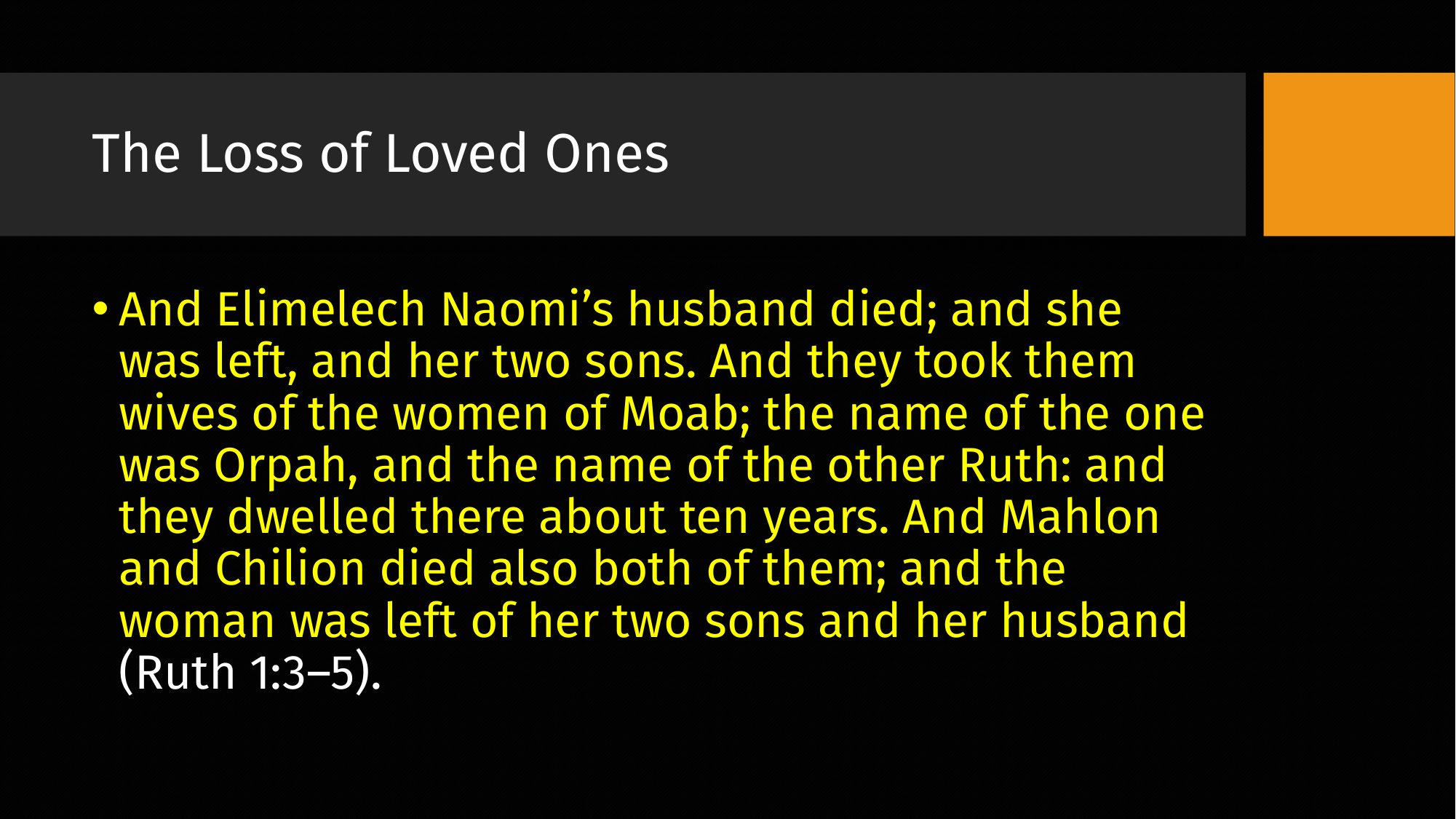

# The Loss of Loved Ones
And Elimelech Naomi’s husband died; and she was left, and her two sons. And they took them wives of the women of Moab; the name of the one was Orpah, and the name of the other Ruth: and they dwelled there about ten years. And Mahlon and Chilion died also both of them; and the woman was left of her two sons and her husband (Ruth 1:3–5).